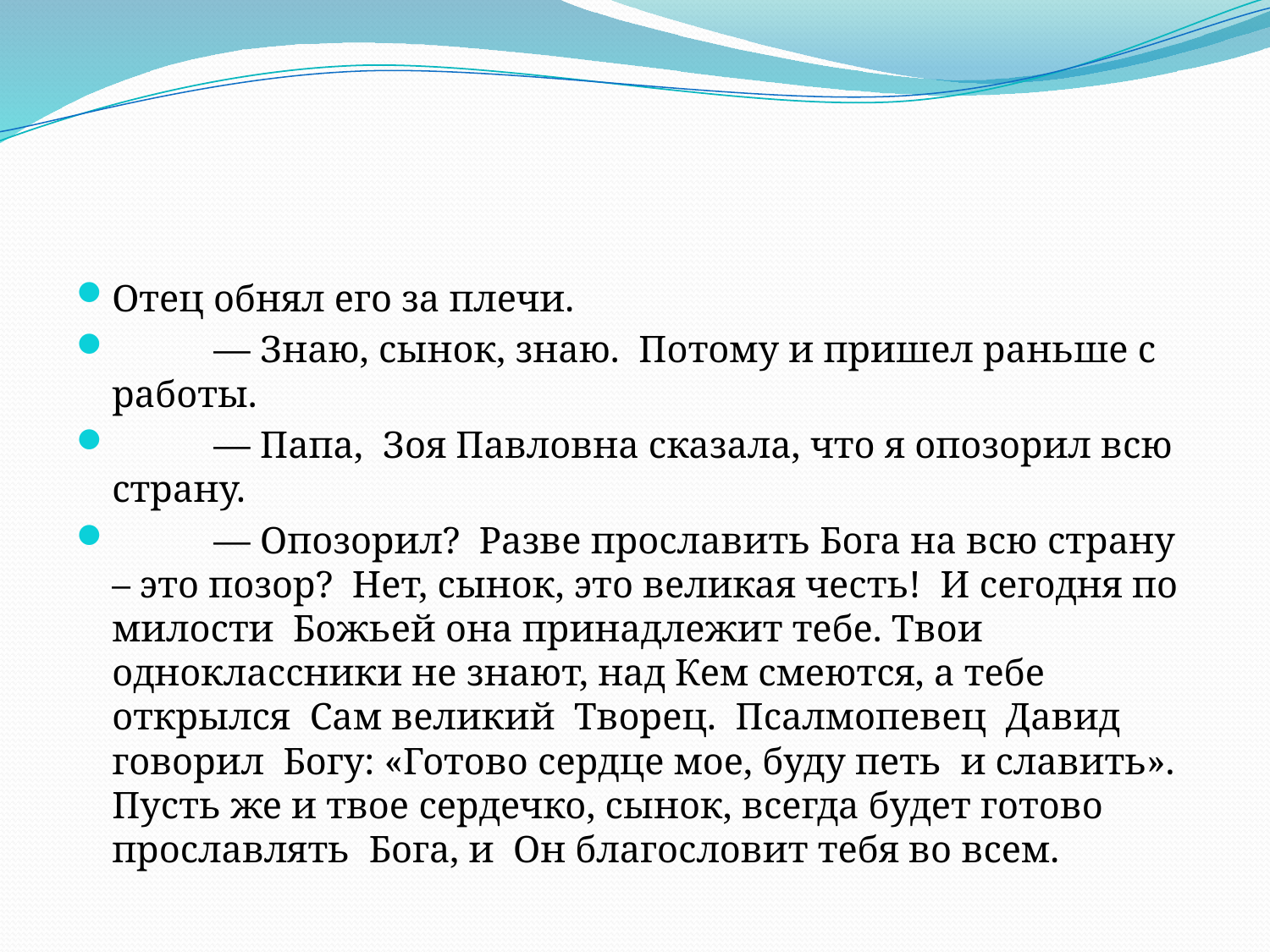

#
Отец обнял его за плечи.
	— Знаю, сынок, знаю.  Потому и пришел раньше с работы.
	— Папа,  Зоя Павловна сказала, что я опозорил всю страну.
	— Опозорил?  Разве прославить Бога на всю страну – это позор?  Нет, сынок, это великая честь!  И сегодня по милости  Божьей она принадлежит тебе. Твои одноклассники не знают, над Кем смеются, а тебе открылся  Сам великий  Творец.  Псалмопевец  Давид говорил  Богу: «Готово сердце мое, буду петь  и славить».  Пусть же и твое сердечко, сынок, всегда будет готово прославлять  Бога, и  Он благословит тебя во всем.